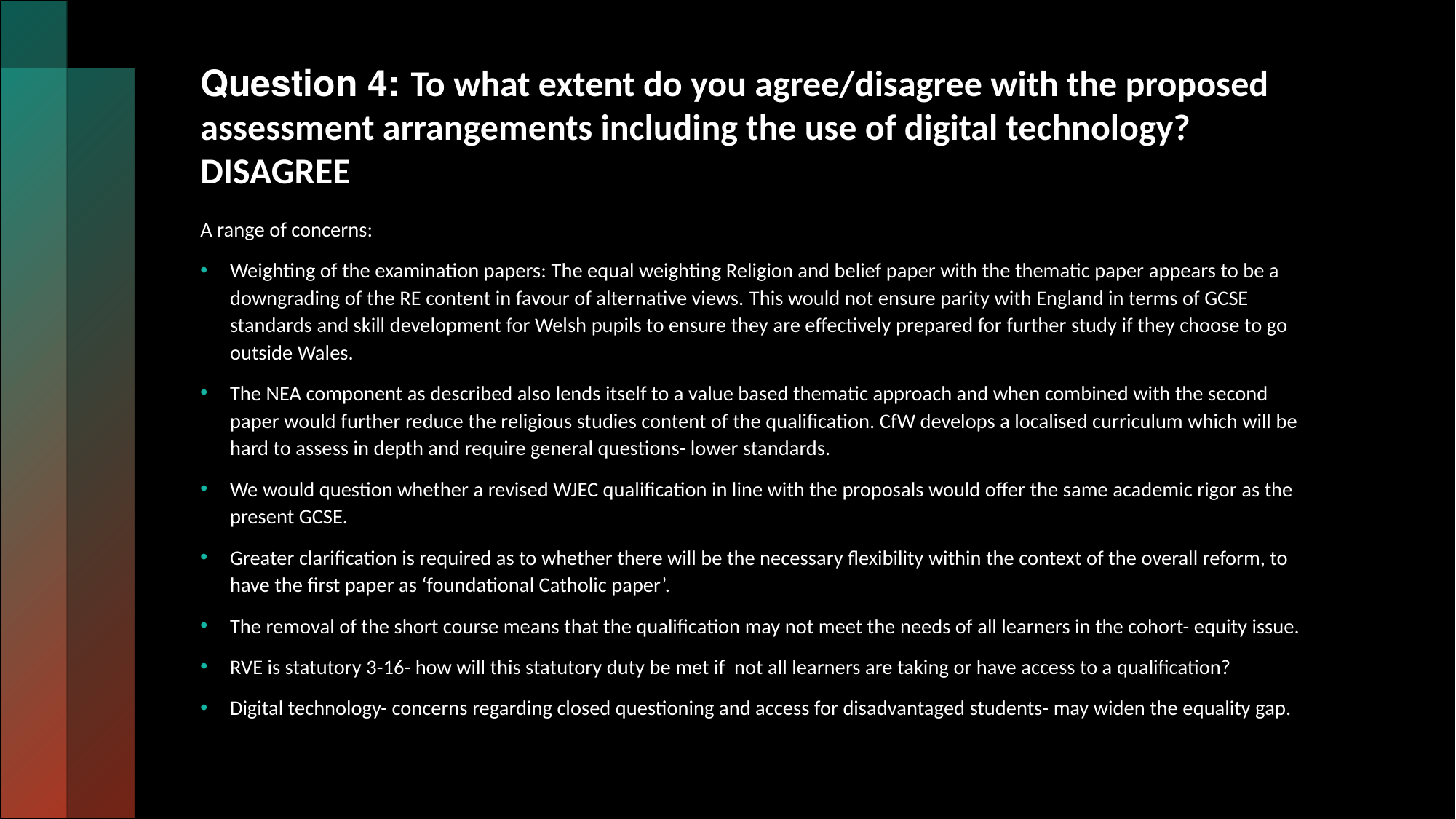

# Question 4: To what extent do you agree/disagree with the proposed assessment arrangements including the use of digital technology? DISAGREE
A range of concerns:
Weighting of the examination papers: The equal weighting Religion and belief paper with the thematic paper appears to be a downgrading of the RE content in favour of alternative views. This would not ensure parity with England in terms of GCSE standards and skill development for Welsh pupils to ensure they are effectively prepared for further study if they choose to go outside Wales.
The NEA component as described also lends itself to a value based thematic approach and when combined with the second paper would further reduce the religious studies content of the qualification. CfW develops a localised curriculum which will be hard to assess in depth and require general questions- lower standards.
We would question whether a revised WJEC qualification in line with the proposals would offer the same academic rigor as the present GCSE.
Greater clarification is required as to whether there will be the necessary flexibility within the context of the overall reform, to have the first paper as ‘foundational Catholic paper’.
The removal of the short course means that the qualification may not meet the needs of all learners in the cohort- equity issue.
RVE is statutory 3-16- how will this statutory duty be met if  not all learners are taking or have access to a qualification?
Digital technology- concerns regarding closed questioning and access for disadvantaged students- may widen the equality gap.